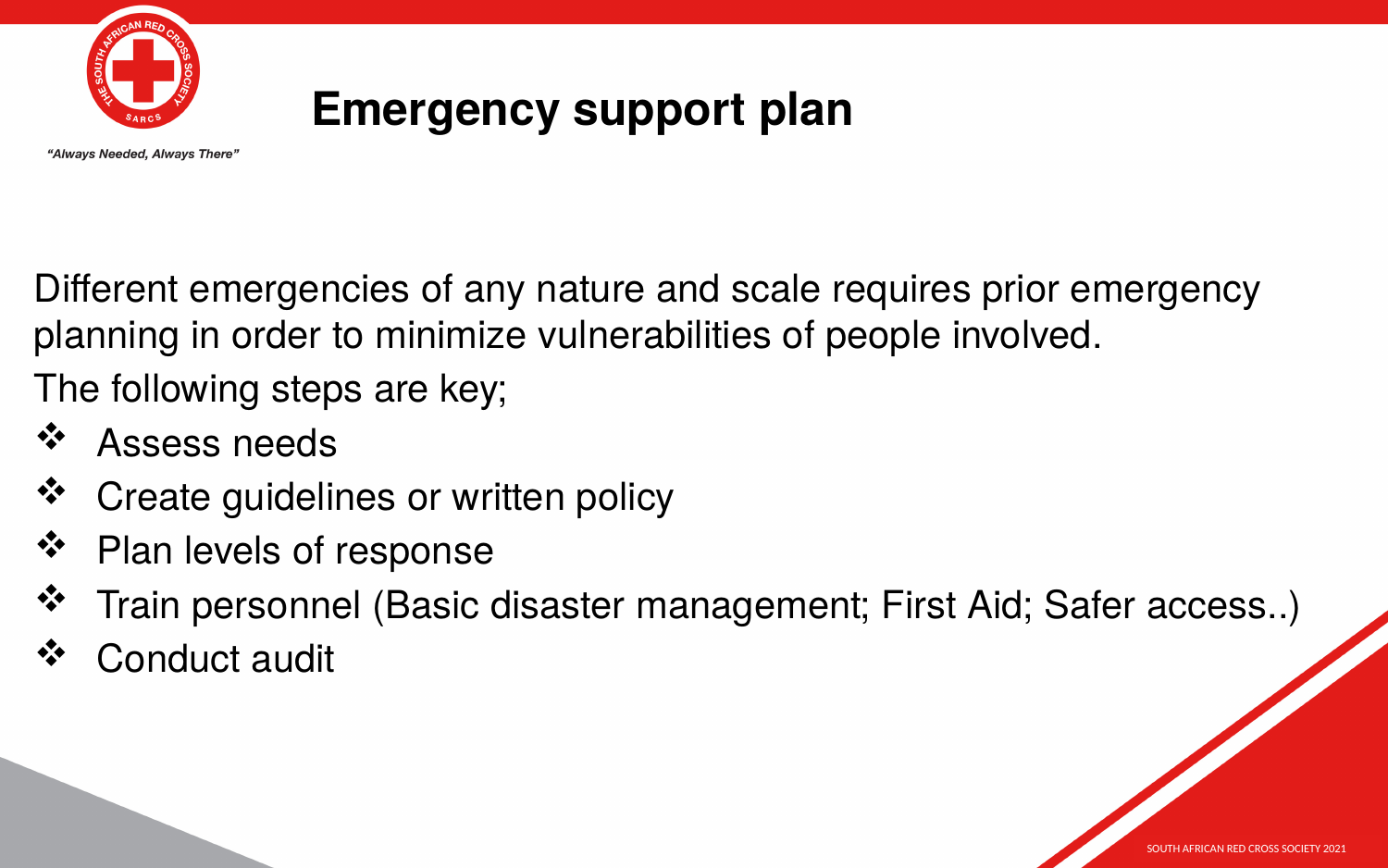

# Emergency support plan

Different emergencies of any nature and scale requires prior emergency planning in order to minimize vulnerabilities of people involved.
The following steps are key;
 Assess needs
 Create guidelines or written policy
 Plan levels of response
 Train personnel (Basic disaster management; First Aid; Safer access..)
 Conduct audit